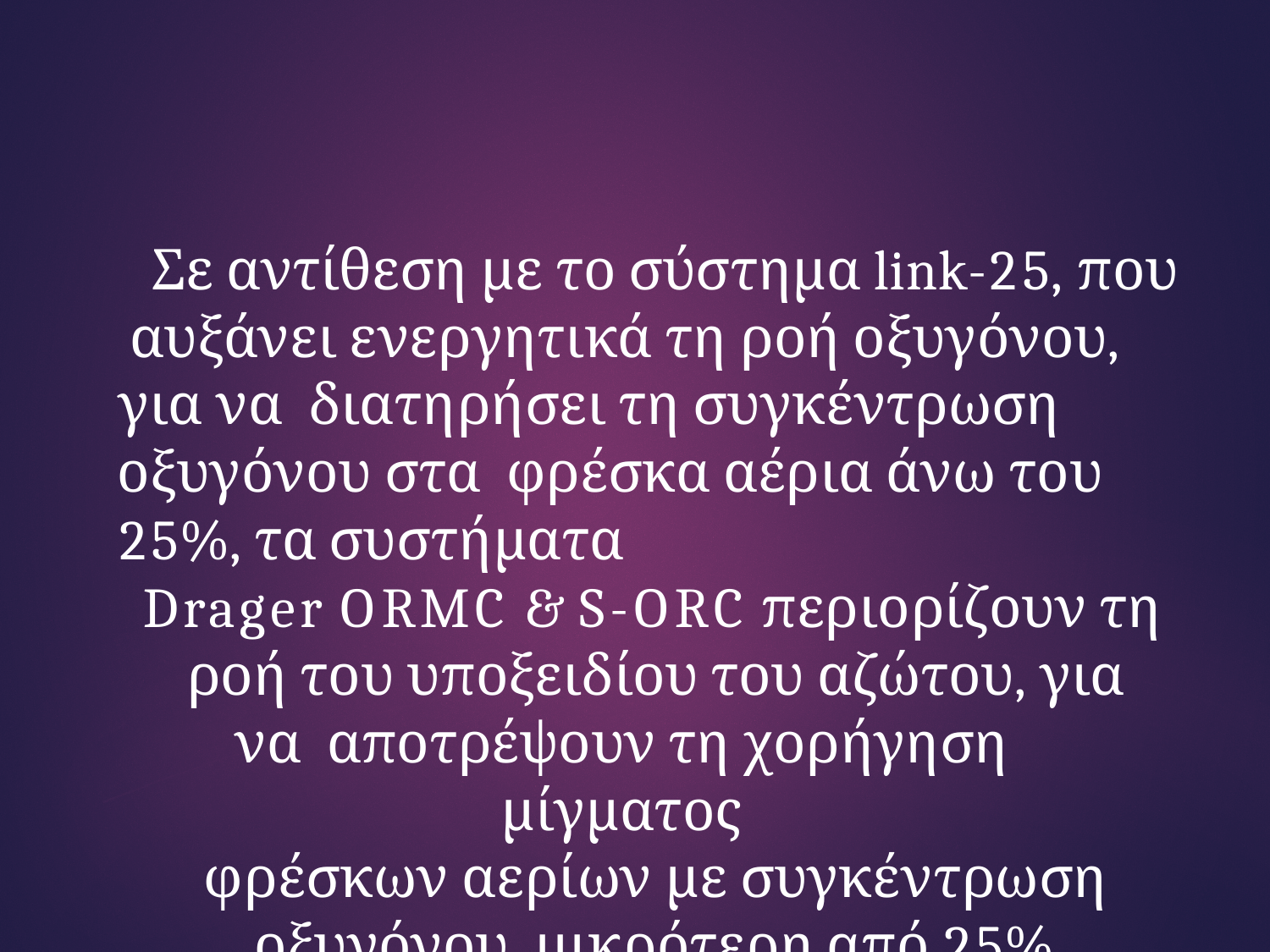

Σε αντίθεση με το σύστημα link-25, που  αυξάνει ενεργητικά τη ροή οξυγόνου, για να  διατηρήσει τη συγκέντρωση οξυγόνου στα  φρέσκα αέρια άνω του 25%, τα συστήματα
Drager ORMC & S-ORC περιορίζουν τη
ροή του υποξειδίου του αζώτου, για να  αποτρέψουν τη χορήγηση μίγματος
φρέσκων αερίων με συγκέντρωση οξυγόνου  μικρότερη από 25%